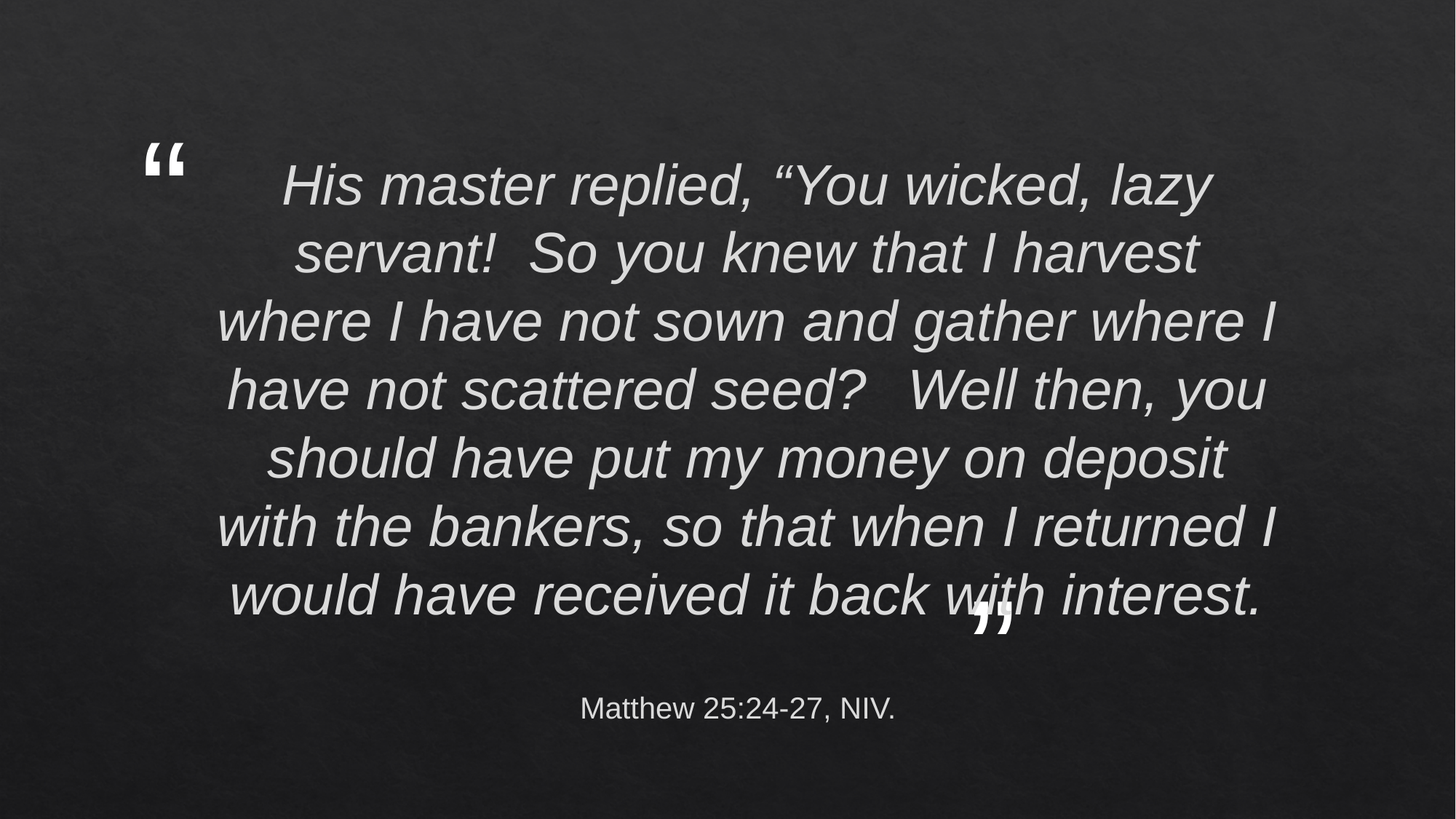

“
His master replied, “You wicked, lazy servant!  So you knew that I harvest where I have not sown and gather where I have not scattered seed?   Well then, you should have put my money on deposit with the bankers, so that when I returned I would have received it back with interest.
”
Matthew 25:24-27, NIV.